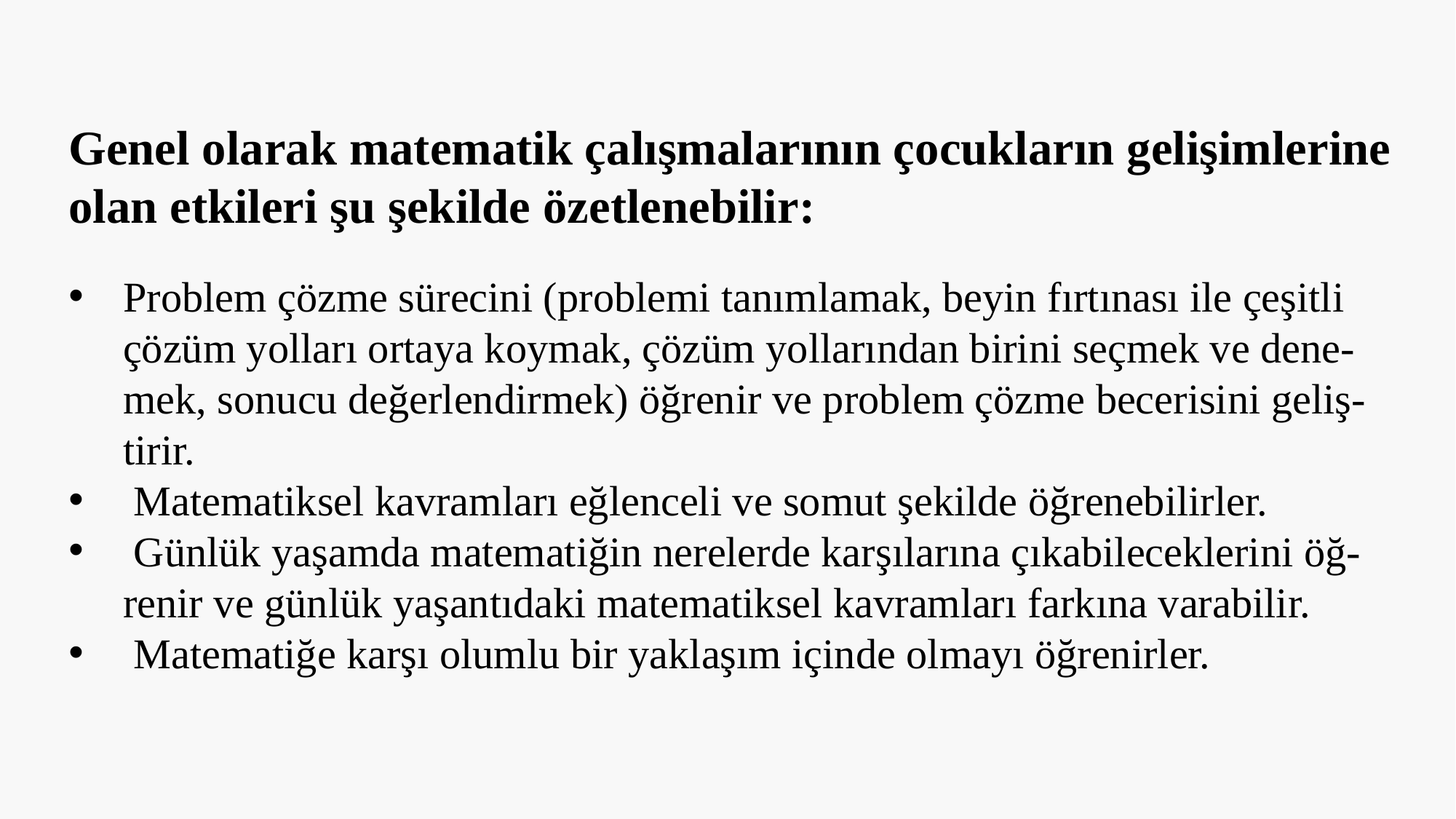

Genel olarak matematik çalışmalarının çocukların gelişimlerine olan etkileri şu şekilde özetlenebilir:

Problem çözme sürecini (problemi tanımlamak, beyin fırtınası ile çeşitli çözüm yolları ortaya koymak, çözüm yollarından birini seçmek ve dene-mek, sonucu değerlendirmek) öğrenir ve problem çözme becerisini geliş-tirir.
 Matematiksel kavramları eğlenceli ve somut şekilde öğrenebilirler.
 Günlük yaşamda matematiğin nerelerde karşılarına çıkabileceklerini öğ-renir ve günlük yaşantıdaki matematiksel kavramları farkına varabilir.
 Matematiğe karşı olumlu bir yaklaşım içinde olmayı öğrenirler.